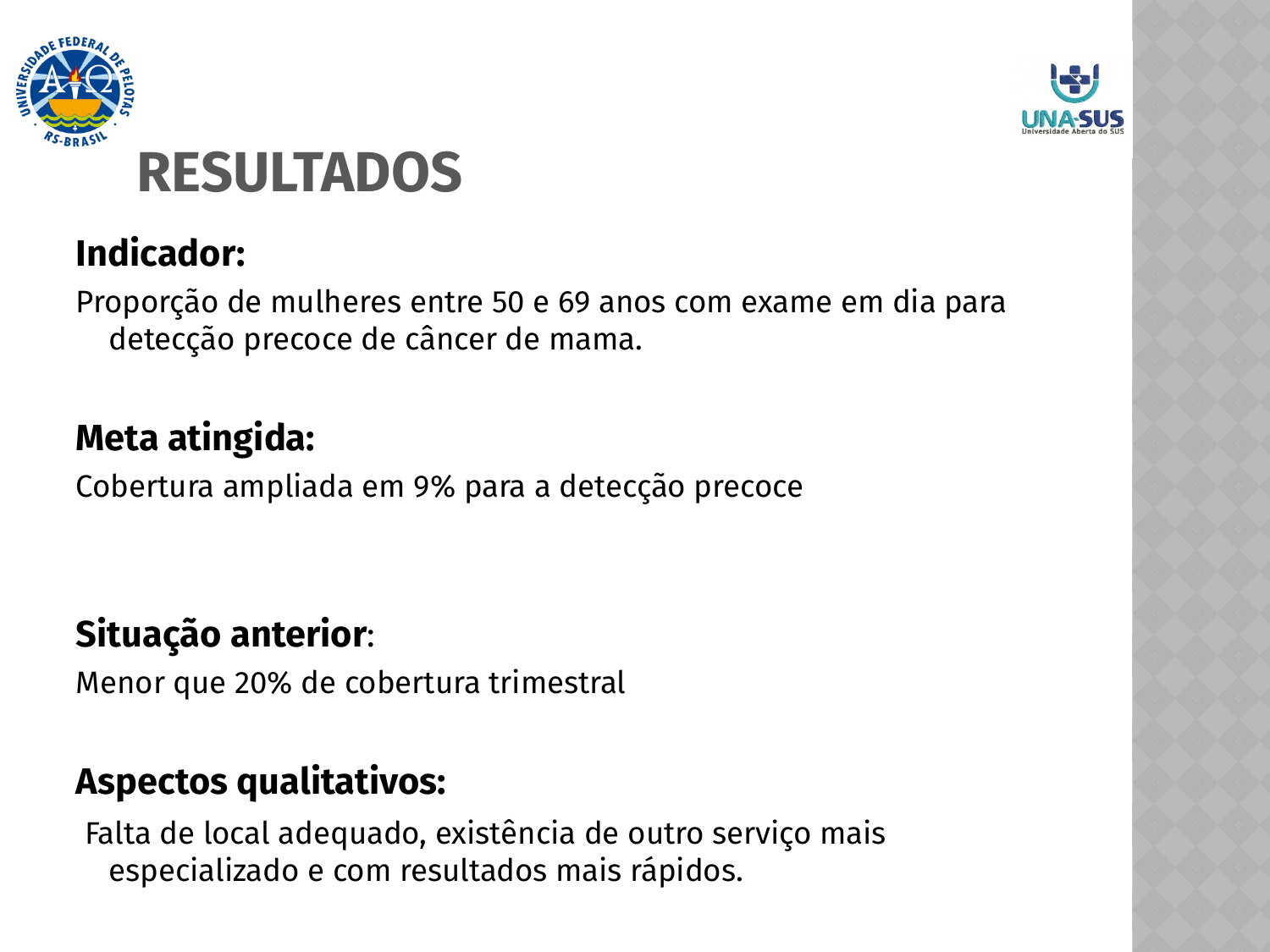

# RESULTADOS
Indicador:
Proporção de mulheres entre 50 e 69 anos com exame em dia para detecção precoce de câncer de mama.

Meta atingida:
Cobertura ampliada em 9% para a detecção precoce

Situação anterior:
Menor que 20% de cobertura trimestral

Aspectos qualitativos:
 Falta de local adequado, existência de outro serviço mais especializado e com resultados mais rápidos.